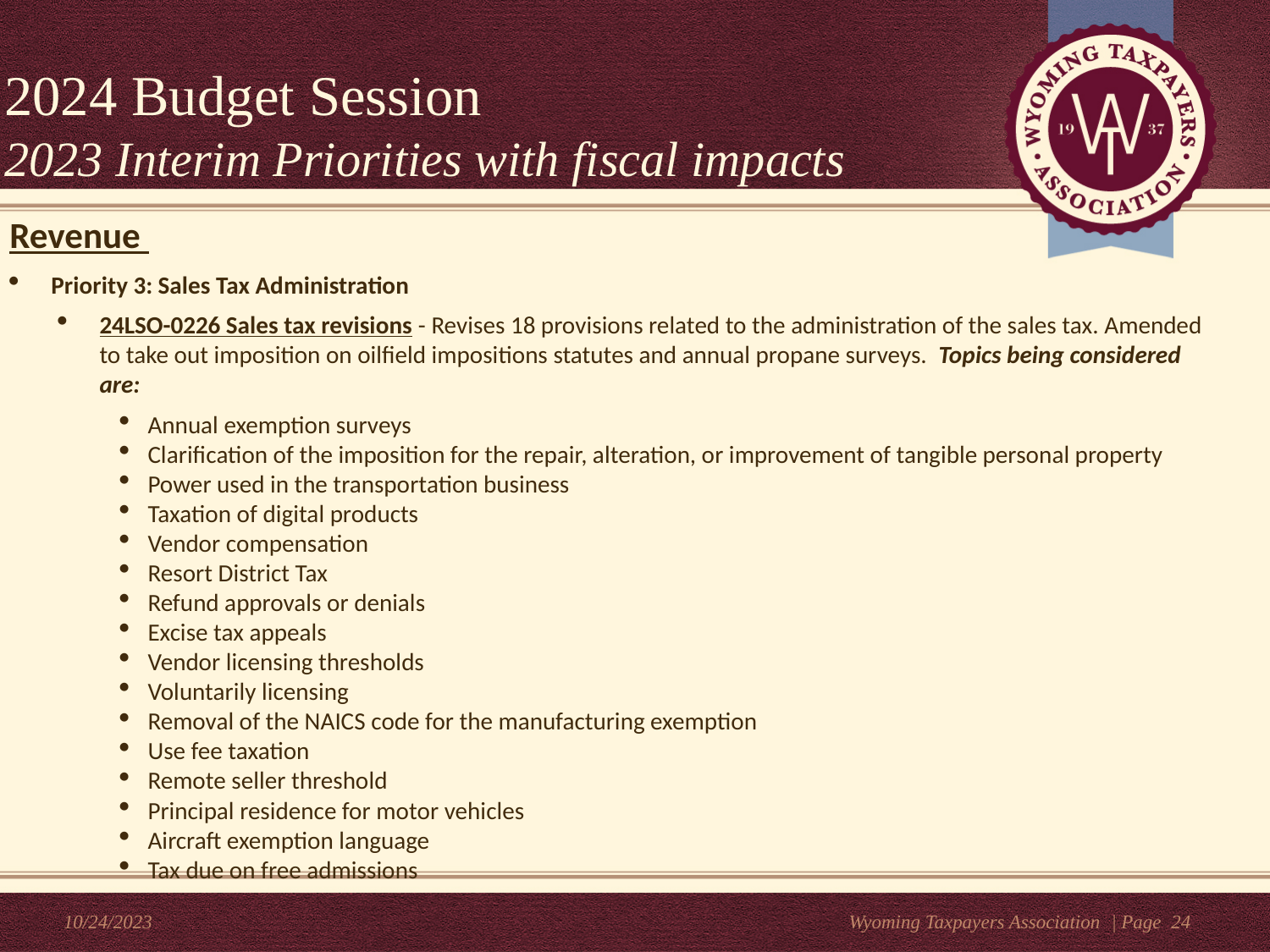

2024 Budget Session
2023 Interim Priorities with fiscal impacts

#
Revenue
Priority 3: Sales Tax Administration
24LSO-0226 Sales tax revisions - Revises 18 provisions related to the administration of the sales tax. Amended to take out imposition on oilfield impositions statutes and annual propane surveys.  Topics being considered are:
Annual exemption surveys
Clarification of the imposition for the repair, alteration, or improvement of tangible personal property
Power used in the transportation business
Taxation of digital products
Vendor compensation
Resort District Tax
Refund approvals or denials
Excise tax appeals
Vendor licensing thresholds
Voluntarily licensing
Removal of the NAICS code for the manufacturing exemption
Use fee taxation
Remote seller threshold
Principal residence for motor vehicles
Aircraft exemption language
Tax due on free admissions

10/24/2023
Wyoming Taxpayers Association
| Page  24